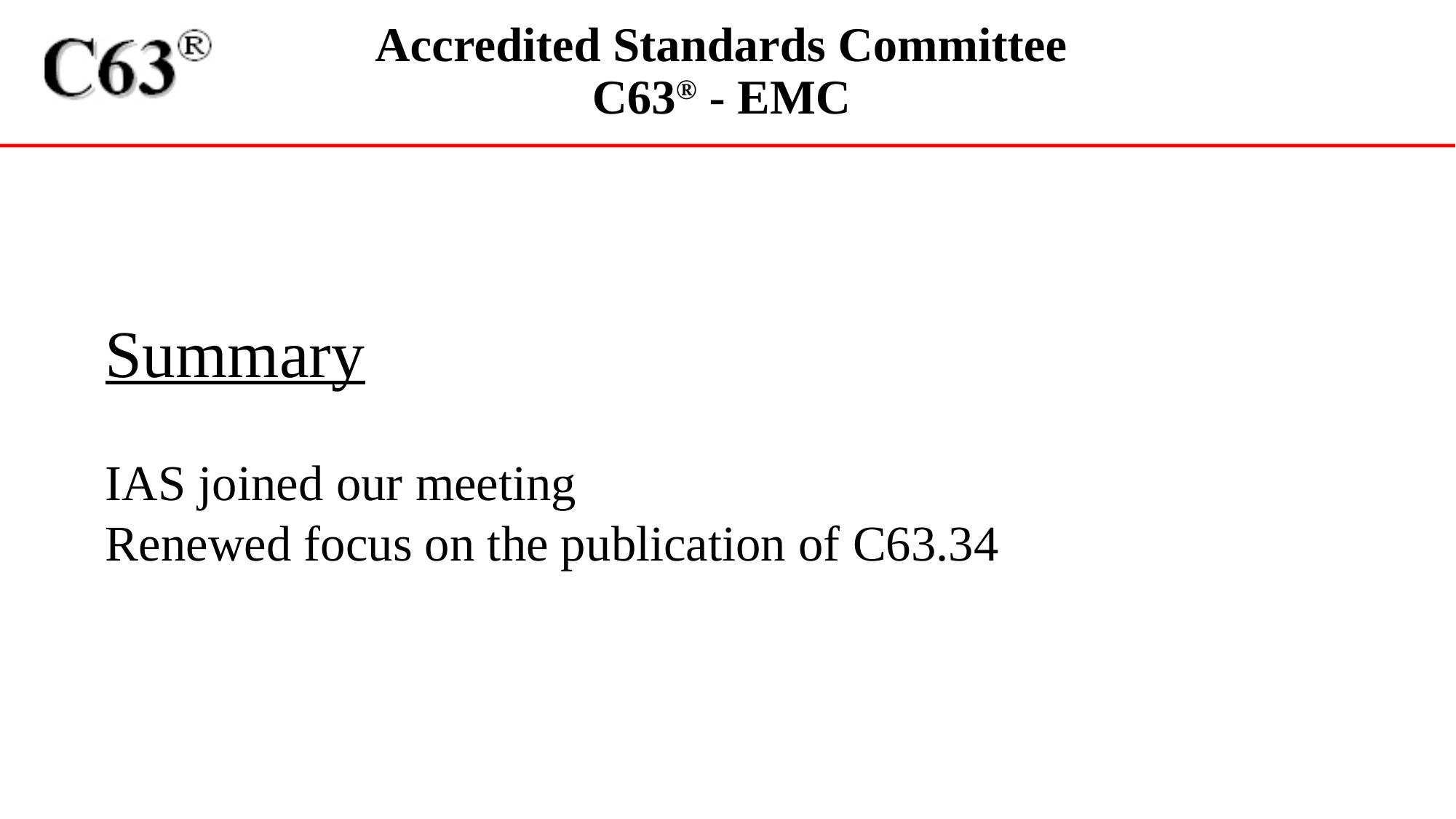

Summary
IAS joined our meeting
Renewed focus on the publication of C63.34